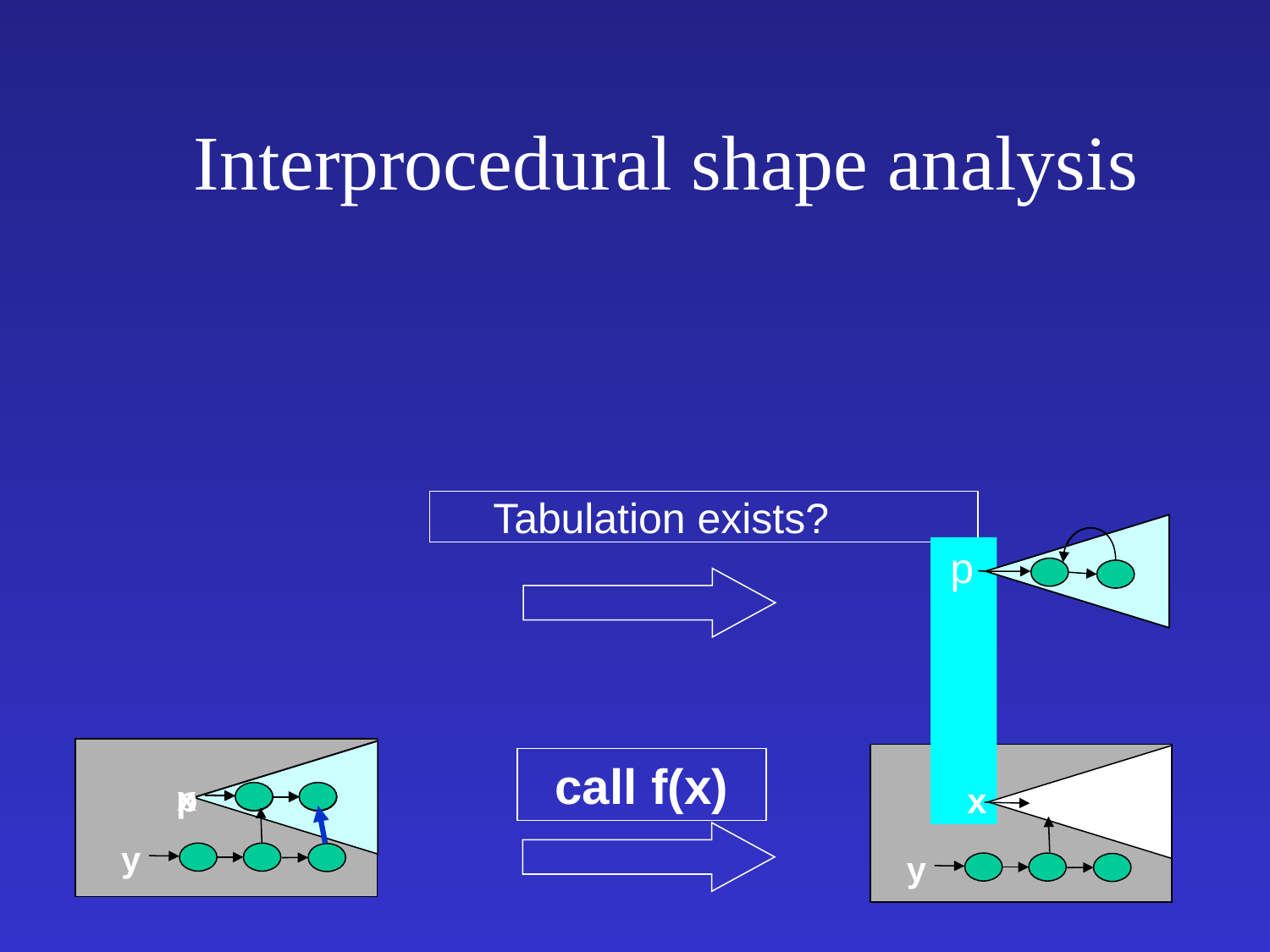

Interprocedural shape analysis

Tabulation exists?

p

p

y

call f(x)
x

x

y